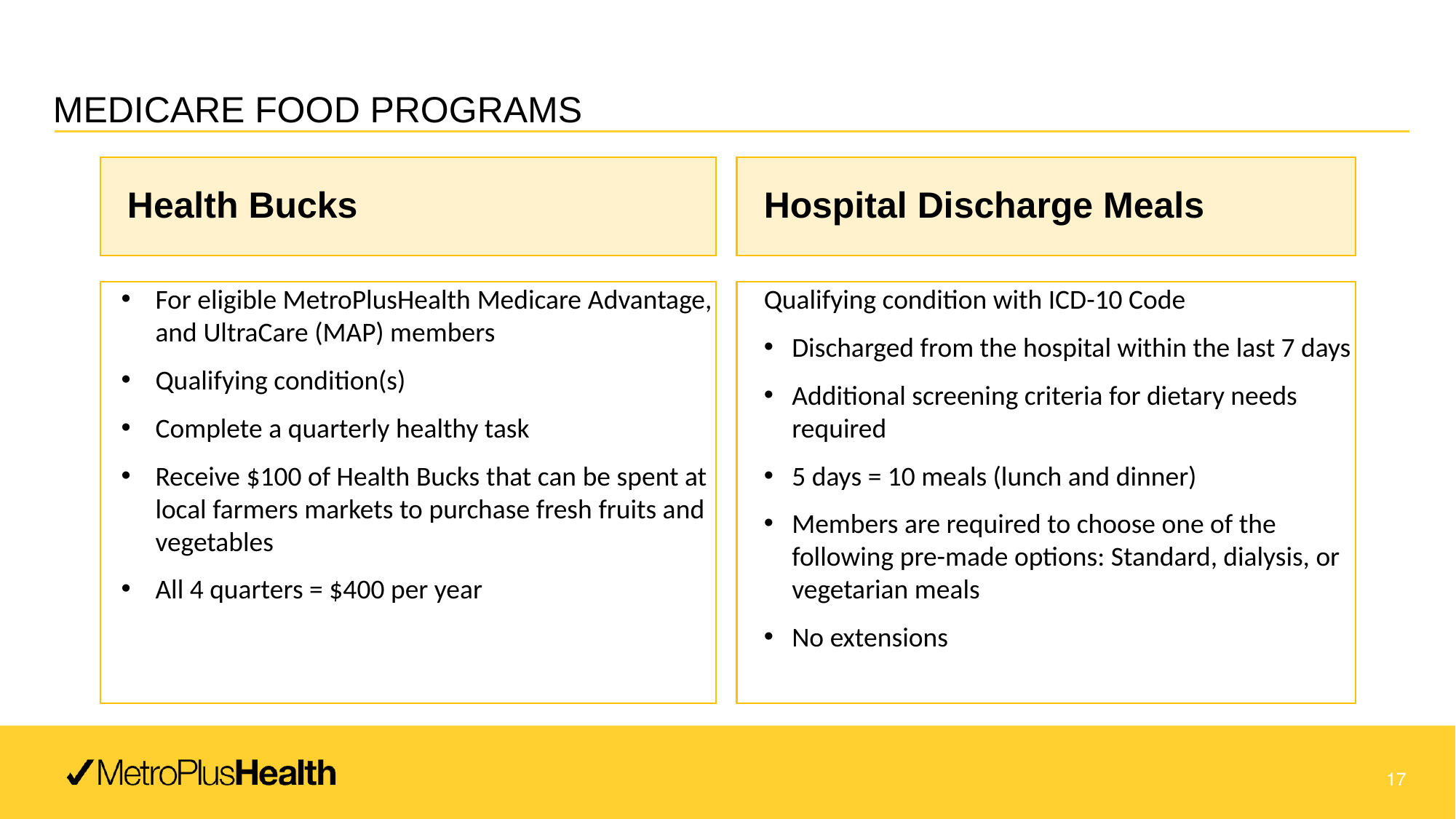

# Medicare food programs
Health Bucks
Hospital Discharge Meals
For eligible MetroPlusHealth Medicare Advantage, and UltraCare (MAP) members
Qualifying condition(s)
Complete a quarterly healthy task
Receive $100 of Health Bucks that can be spent at local farmers markets to purchase fresh fruits and vegetables
All 4 quarters = $400 per year
Qualifying condition with ICD-10 Code
Discharged from the hospital within the last 7 days
Additional screening criteria for dietary needs required
5 days = 10 meals (lunch and dinner)
Members are required to choose one of the following pre-made options: Standard, dialysis, or vegetarian meals
No extensions

17